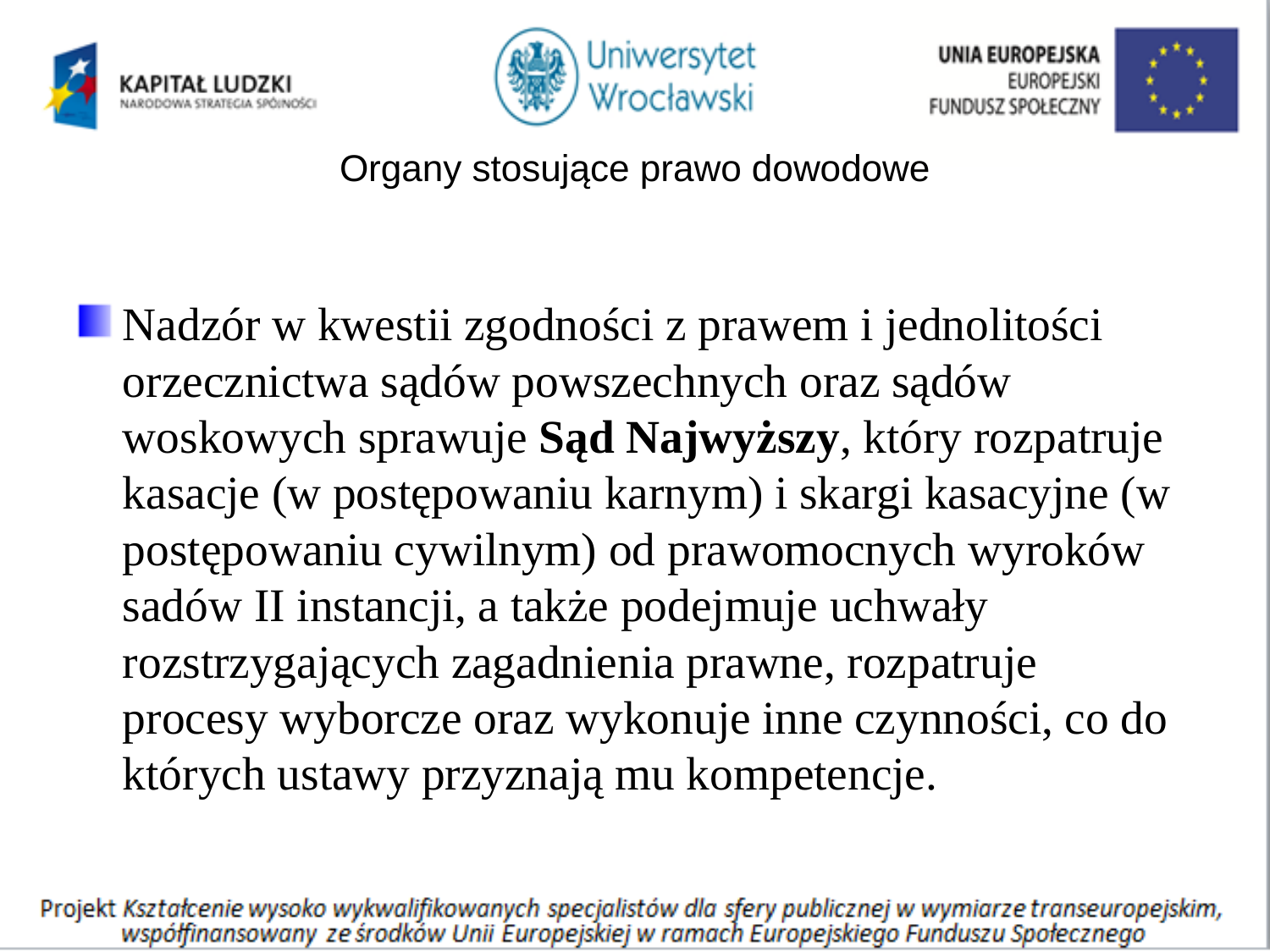

# Organy stosujące prawo dowodowe

Nadzór w kwestii zgodności z prawem i jednolitości orzecznictwa sądów powszechnych oraz sądów woskowych sprawuje Sąd Najwyższy, który rozpatruje kasacje (w postępowaniu karnym) i skargi kasacyjne (w postępowaniu cywilnym) od prawomocnych wyroków sadów II instancji, a także podejmuje uchwały rozstrzygających zagadnienia prawne, rozpatruje procesy wyborcze oraz wykonuje inne czynności, co do których ustawy przyznają mu kompetencje.